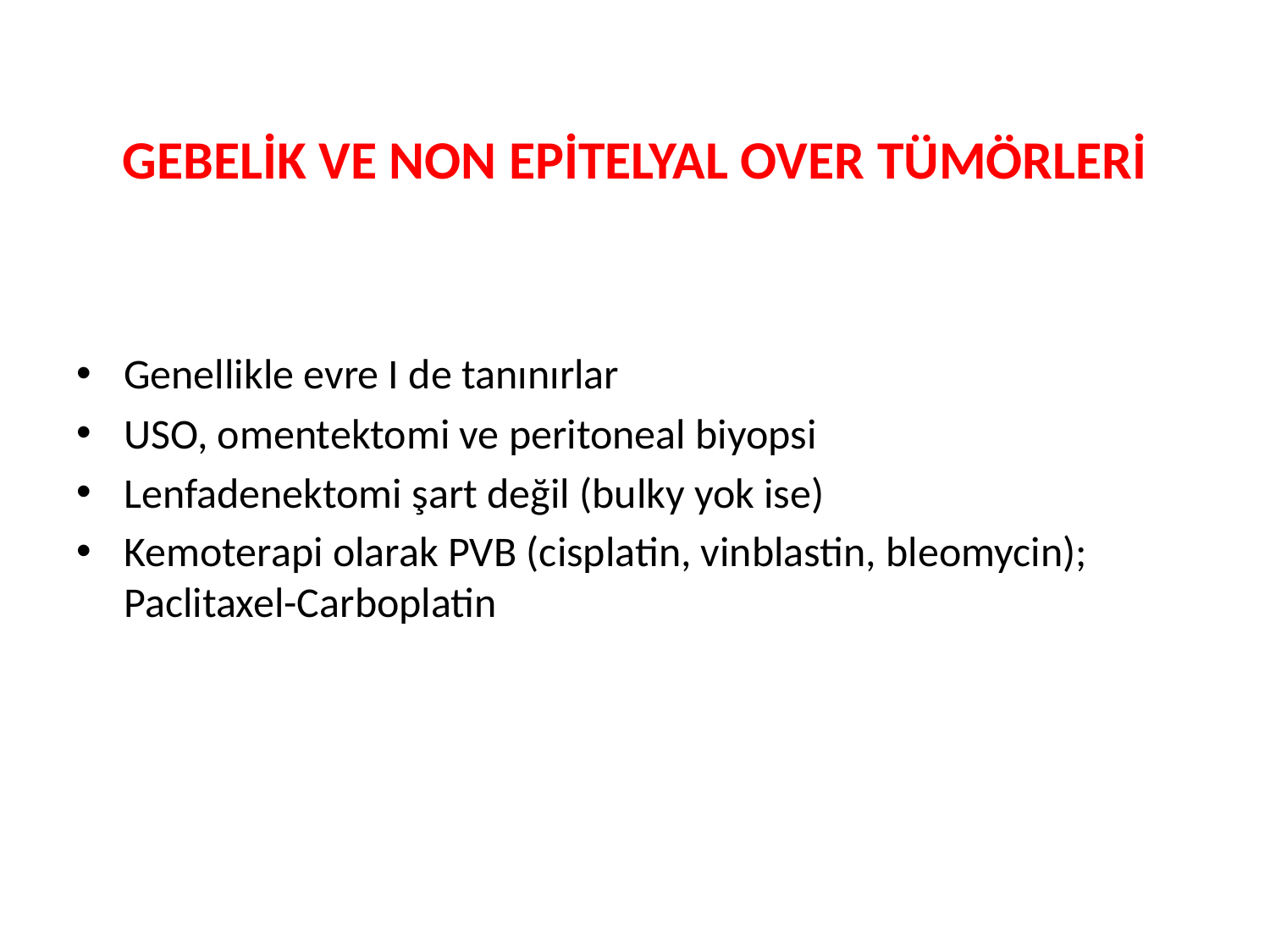

# GEBELİK VE NON EPİTELYAL OVER TÜMÖRLERİ

Genellikle evre I de tanınırlar
USO, omentektomi ve peritoneal biyopsi
Lenfadenektomi şart değil (bulky yok ise)
Kemoterapi olarak PVB (cisplatin, vinblastin, bleomycin); Paclitaxel-Carboplatin